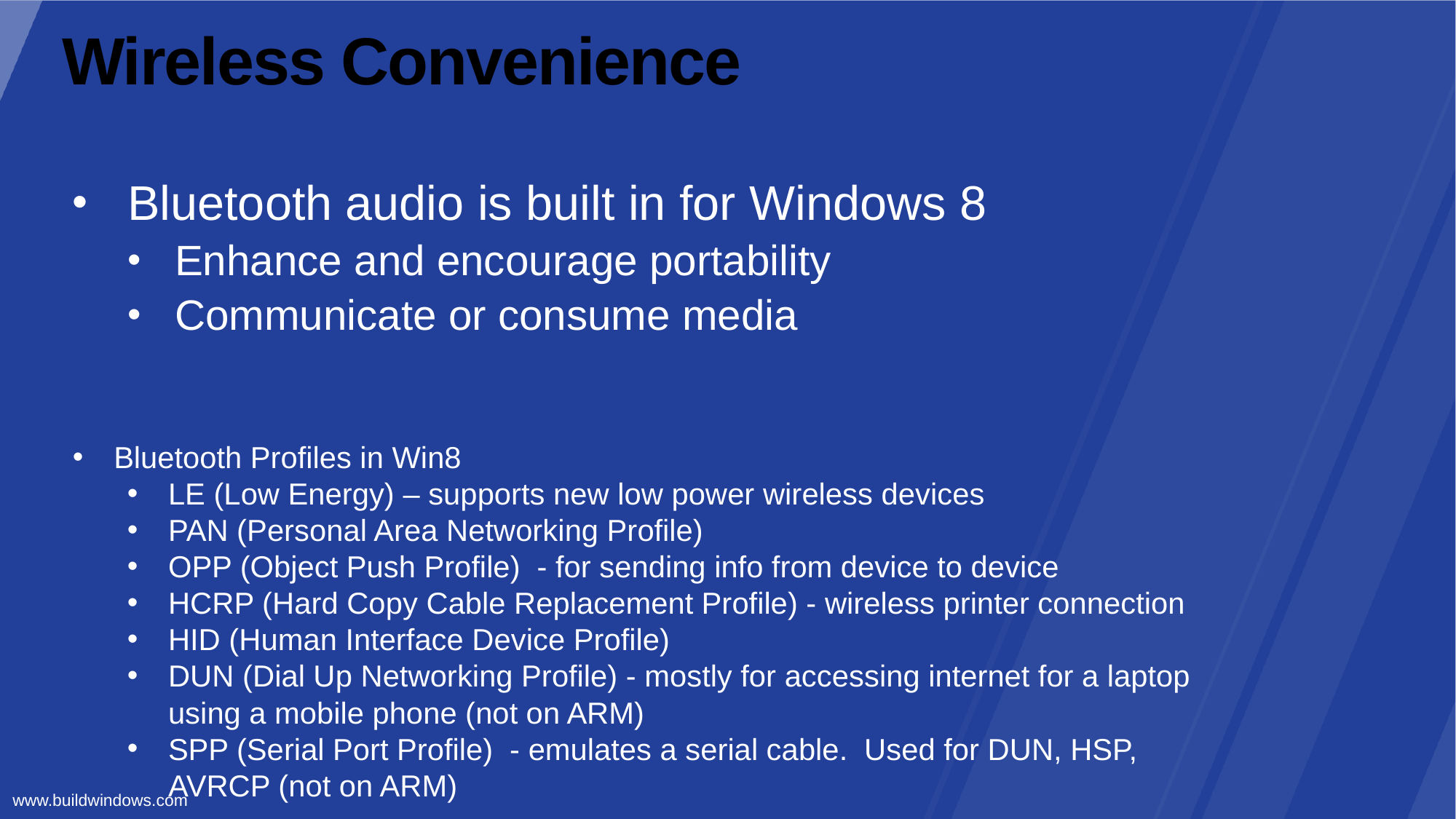

# Wireless Convenience
Bluetooth audio is built in for Windows 8
Enhance and encourage portability
Communicate or consume media
Bluetooth Profiles in Win8
LE (Low Energy) – supports new low power wireless devices
PAN (Personal Area Networking Profile)
OPP (Object Push Profile)  - for sending info from device to device
HCRP (Hard Copy Cable Replacement Profile) - wireless printer connection
HID (Human Interface Device Profile)
DUN (Dial Up Networking Profile) - mostly for accessing internet for a laptop using a mobile phone (not on ARM)
SPP (Serial Port Profile)  - emulates a serial cable.  Used for DUN, HSP, AVRCP (not on ARM)